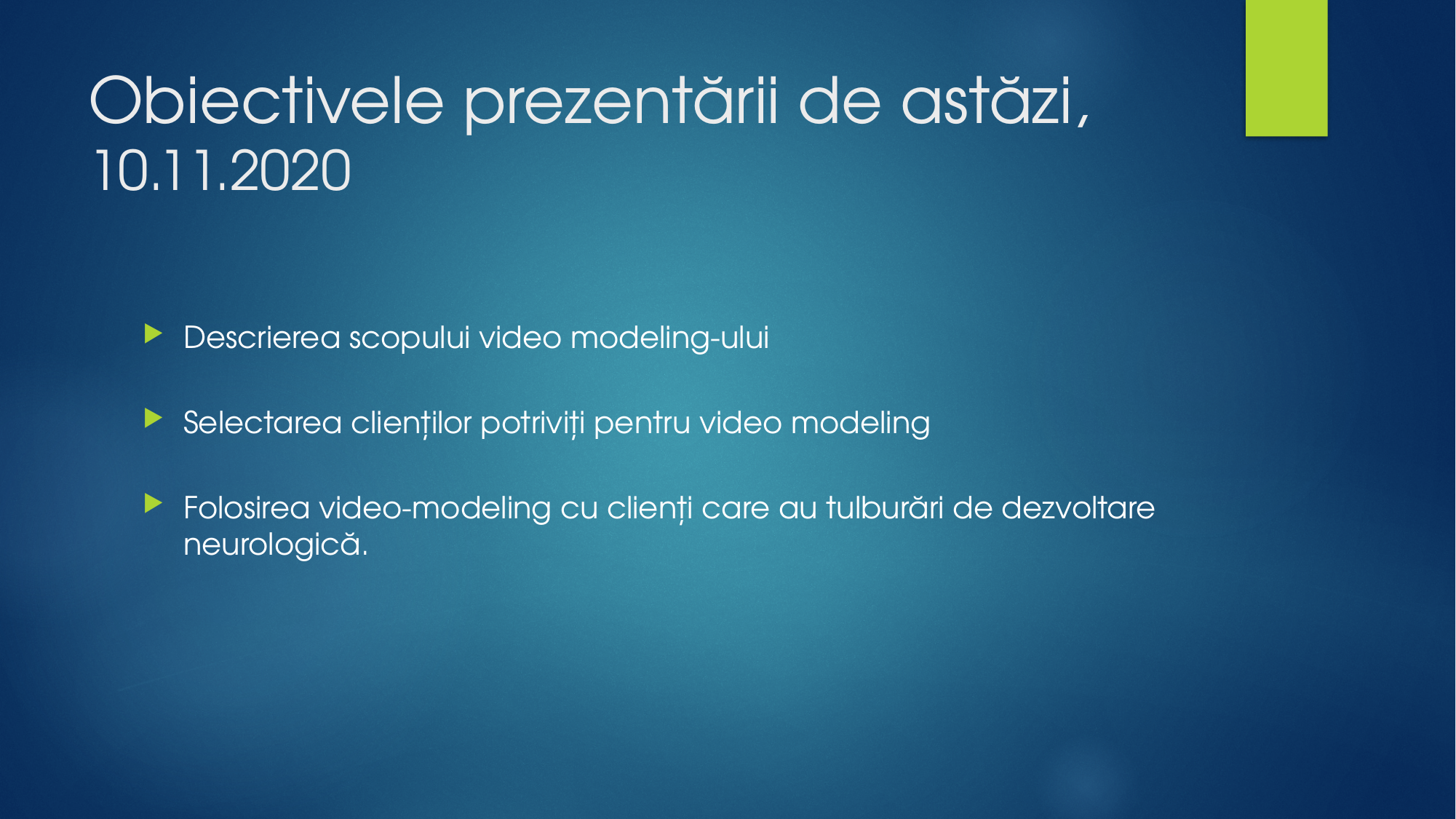

# Obiectivele prezentării de astăzi, 10.11.2020
Descrierea scopului video modeling-ului

Selectarea clienților potriviți pentru video modeling

Folosirea video-modeling cu clienți care au tulburări de dezvoltare neurologică.